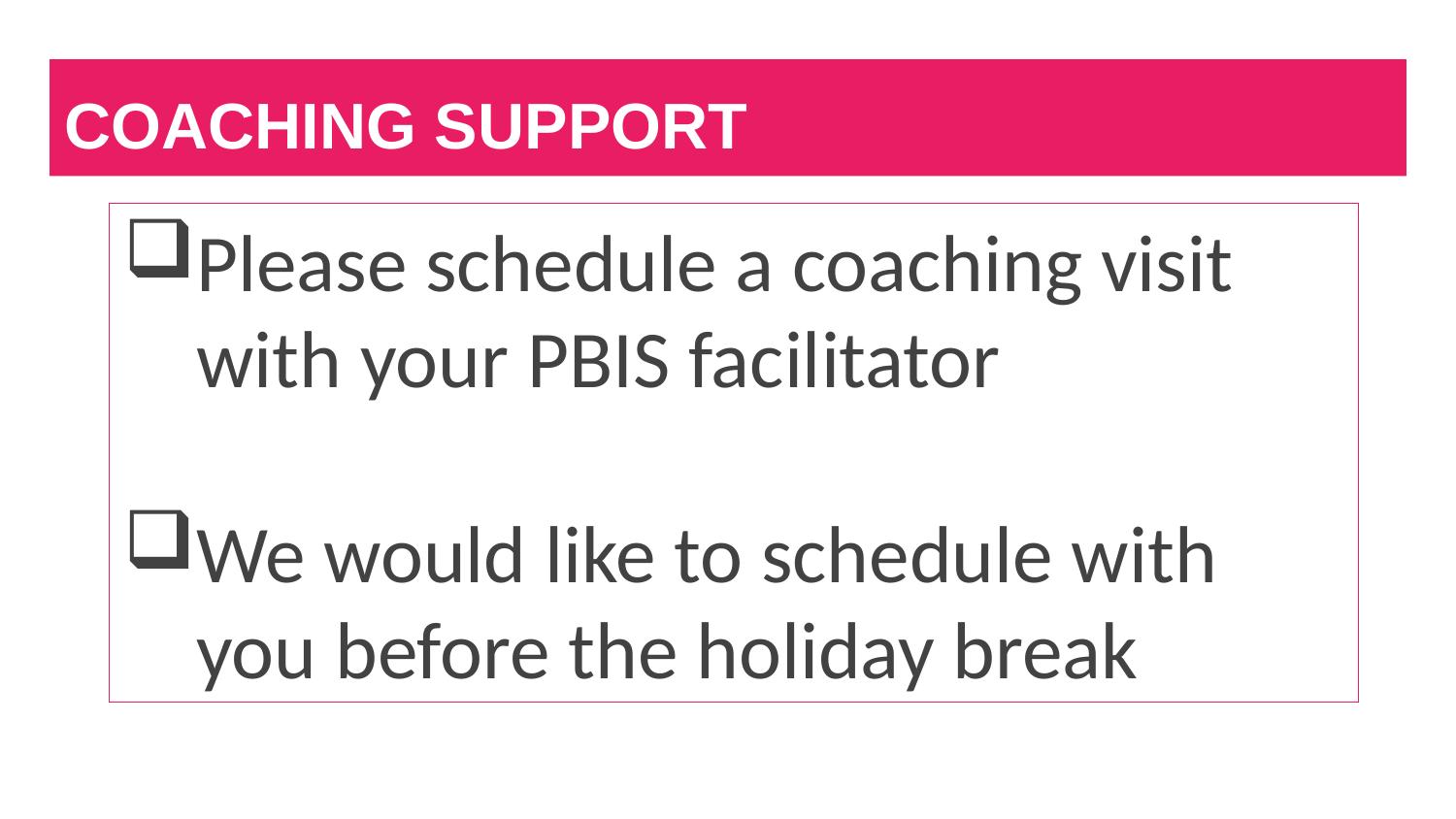

# COACHING SUPPORT
Please schedule a coaching visit with your PBIS facilitator

We would like to schedule with you before the holiday break